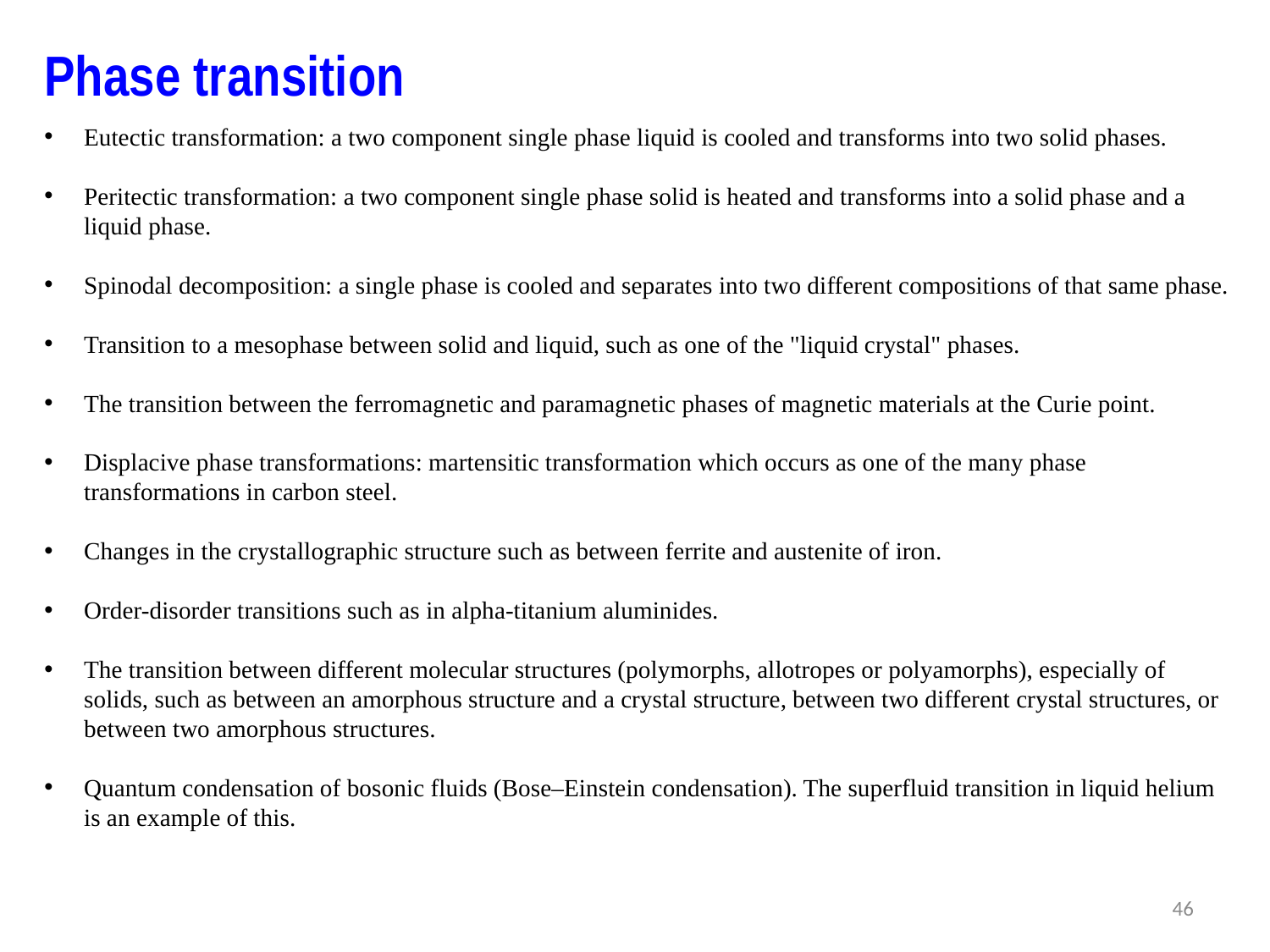

Phase transition
Eutectic transformation: a two component single phase liquid is cooled and transforms into two solid phases.

Peritectic transformation: a two component single phase solid is heated and transforms into a solid phase and a liquid phase.

Spinodal decomposition: a single phase is cooled and separates into two different compositions of that same phase.

Transition to a mesophase between solid and liquid, such as one of the "liquid crystal" phases.

The transition between the ferromagnetic and paramagnetic phases of magnetic materials at the Curie point.

Displacive phase transformations: martensitic transformation which occurs as one of the many phase transformations in carbon steel.

Changes in the crystallographic structure such as between ferrite and austenite of iron.

Order-disorder transitions such as in alpha-titanium aluminides.

The transition between different molecular structures (polymorphs, allotropes or polyamorphs), especially of solids, such as between an amorphous structure and a crystal structure, between two different crystal structures, or between two amorphous structures.

Quantum condensation of bosonic fluids (Bose–Einstein condensation). The superfluid transition in liquid helium is an example of this.
46